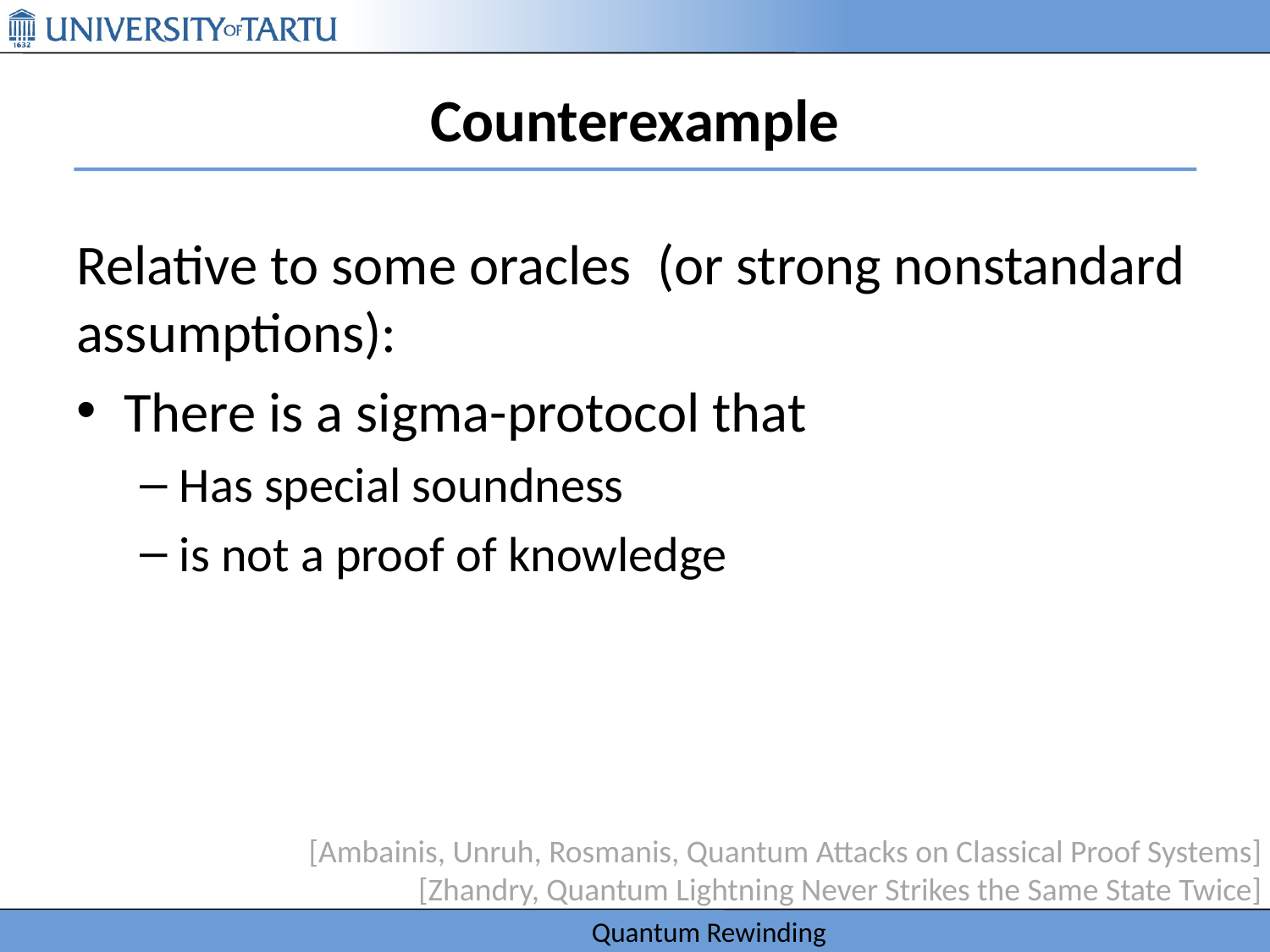

# Counterexample
Relative to some oracles  (or strong nonstandard assumptions):
There is a sigma-protocol that
Has special soundness
is not a proof of knowledge
[Ambainis, Unruh, Rosmanis, Quantum Attacks on Classical Proof Systems]
[Zhandry, Quantum Lightning Never Strikes the Same State Twice]
Quantum Rewinding